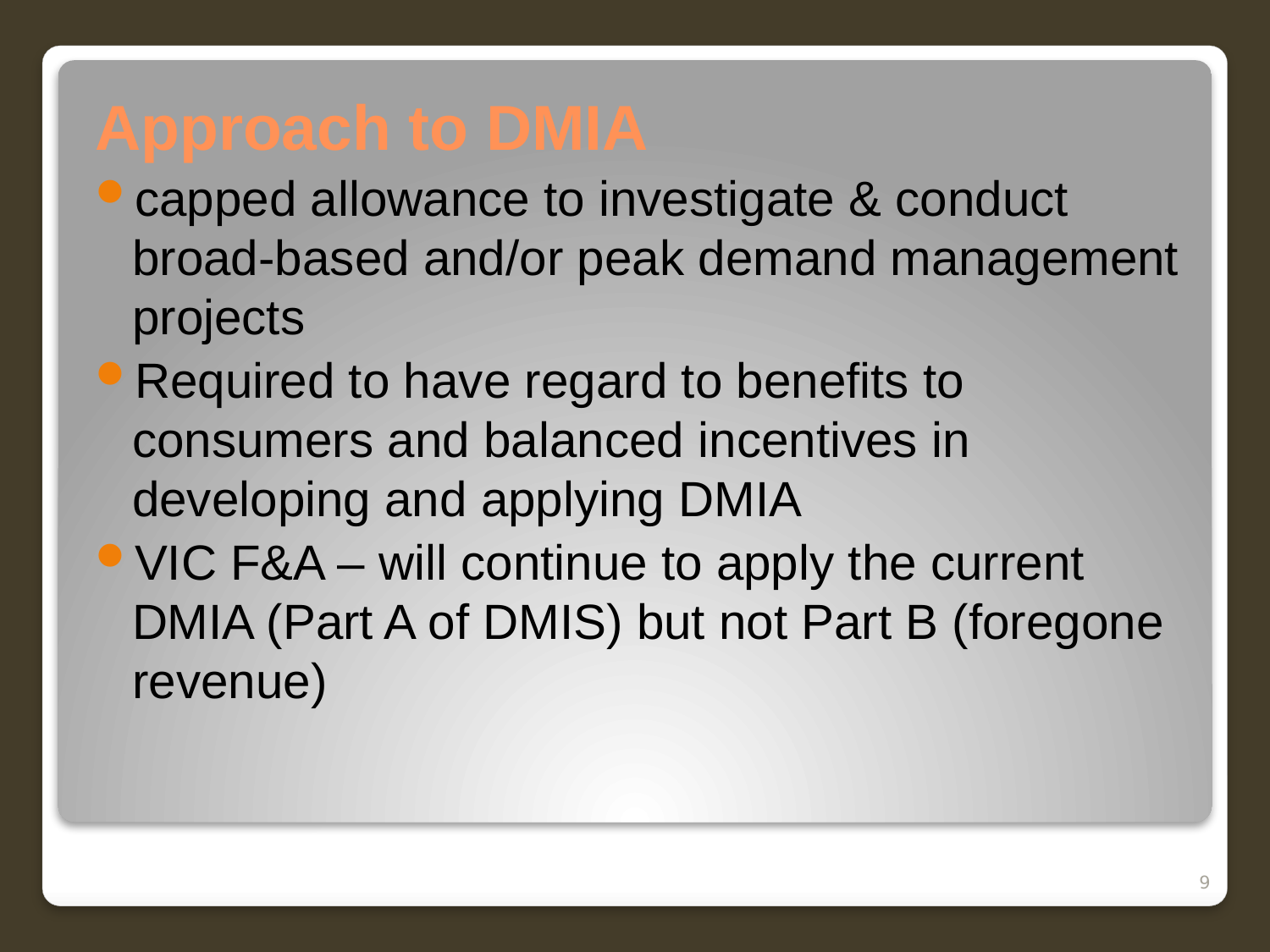

Approach to DMIA
capped allowance to investigate & conduct broad-based and/or peak demand management projects
Required to have regard to benefits to consumers and balanced incentives in developing and applying DMIA
VIC F&A – will continue to apply the current DMIA (Part A of DMIS) but not Part B (foregone revenue)

9